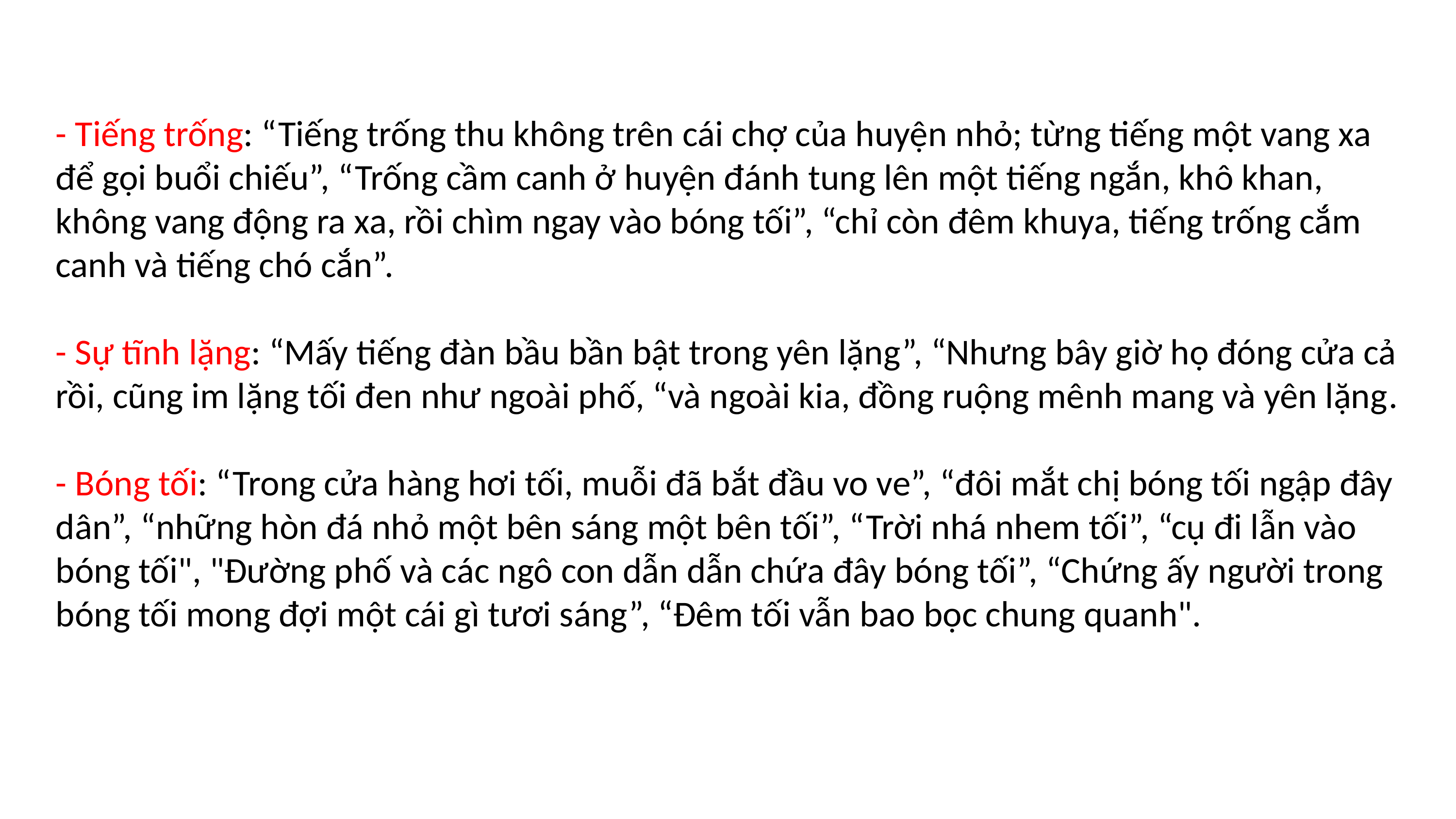

- Tiếng trống: “Tiếng trống thu không trên cái chợ của huyện nhỏ; từng tiếng một vang xa để gọi buổi chiếu”, “Trống cầm canh ở huyện đánh tung lên một tiếng ngắn, khô khan, không vang động ra xa, rồi chìm ngay vào bóng tối”, “chỉ còn đêm khuya, tiếng trống cắm canh và tiếng chó cắn”.

- Sự tĩnh lặng: “Mấy tiếng đàn bầu bần bật trong yên lặng”, “Nhưng bây giờ họ đóng cửa cả rồi, cũng im lặng tối đen như ngoài phố, “và ngoài kia, đồng ruộng mênh mang và yên lặng.

- Bóng tối: “Trong cửa hàng hơi tối, muỗi đã bắt đầu vo ve”, “đôi mắt chị bóng tối ngập đây dân”, “những hòn đá nhỏ một bên sáng một bên tối”, “Trời nhá nhem tối”, “cụ đi lẫn vào bóng tối", "Đường phố và các ngô con dẫn dẫn chứa đây bóng tối”, “Chứng ấy người trong bóng tối mong đợi một cái gì tươi sáng”, “Đêm tối vẫn bao bọc chung quanh".